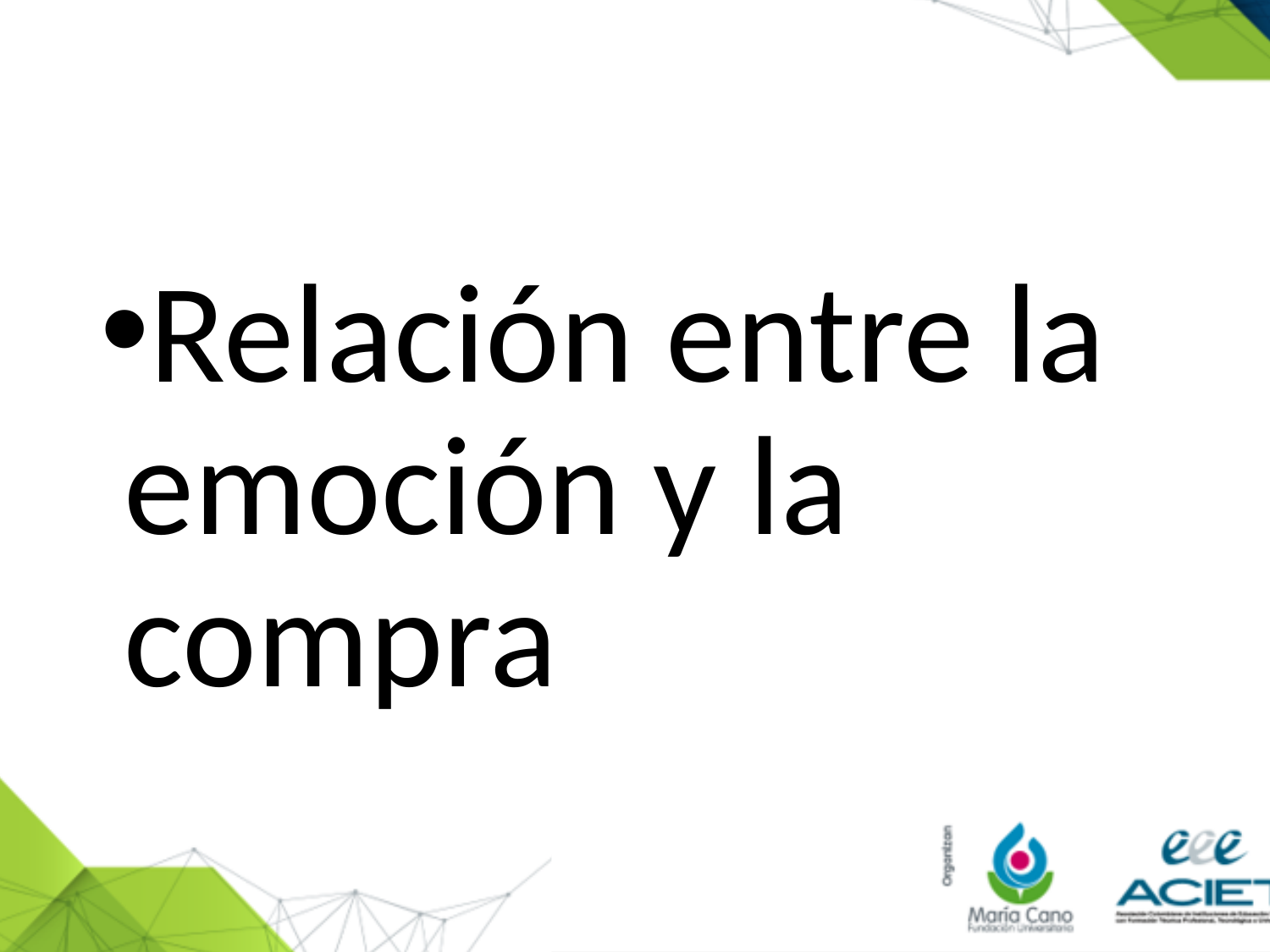

#
Relación entre la emoción y la compra